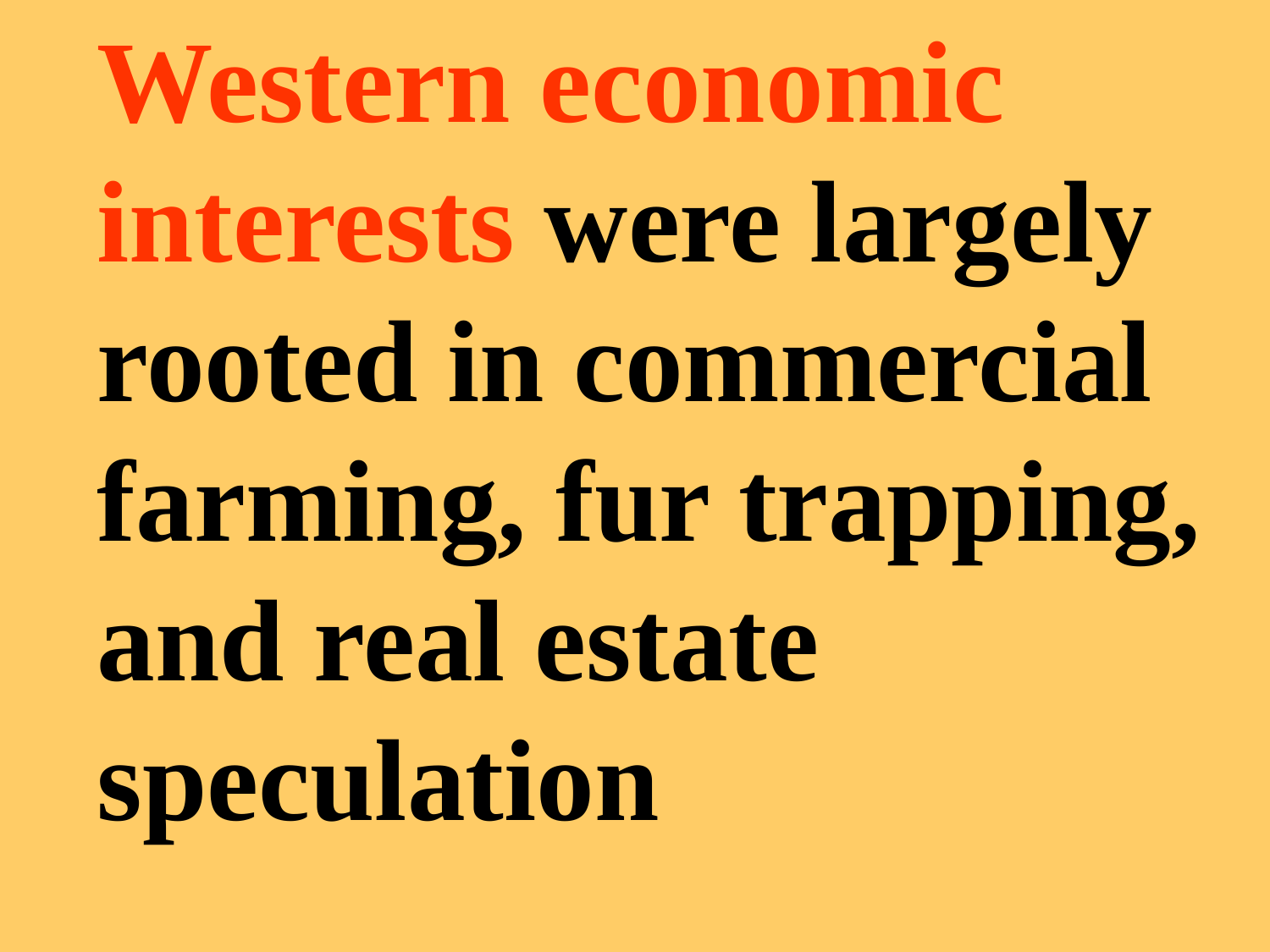

Western economic interests were largely rooted in commercial farming, fur trapping, and real estate speculation